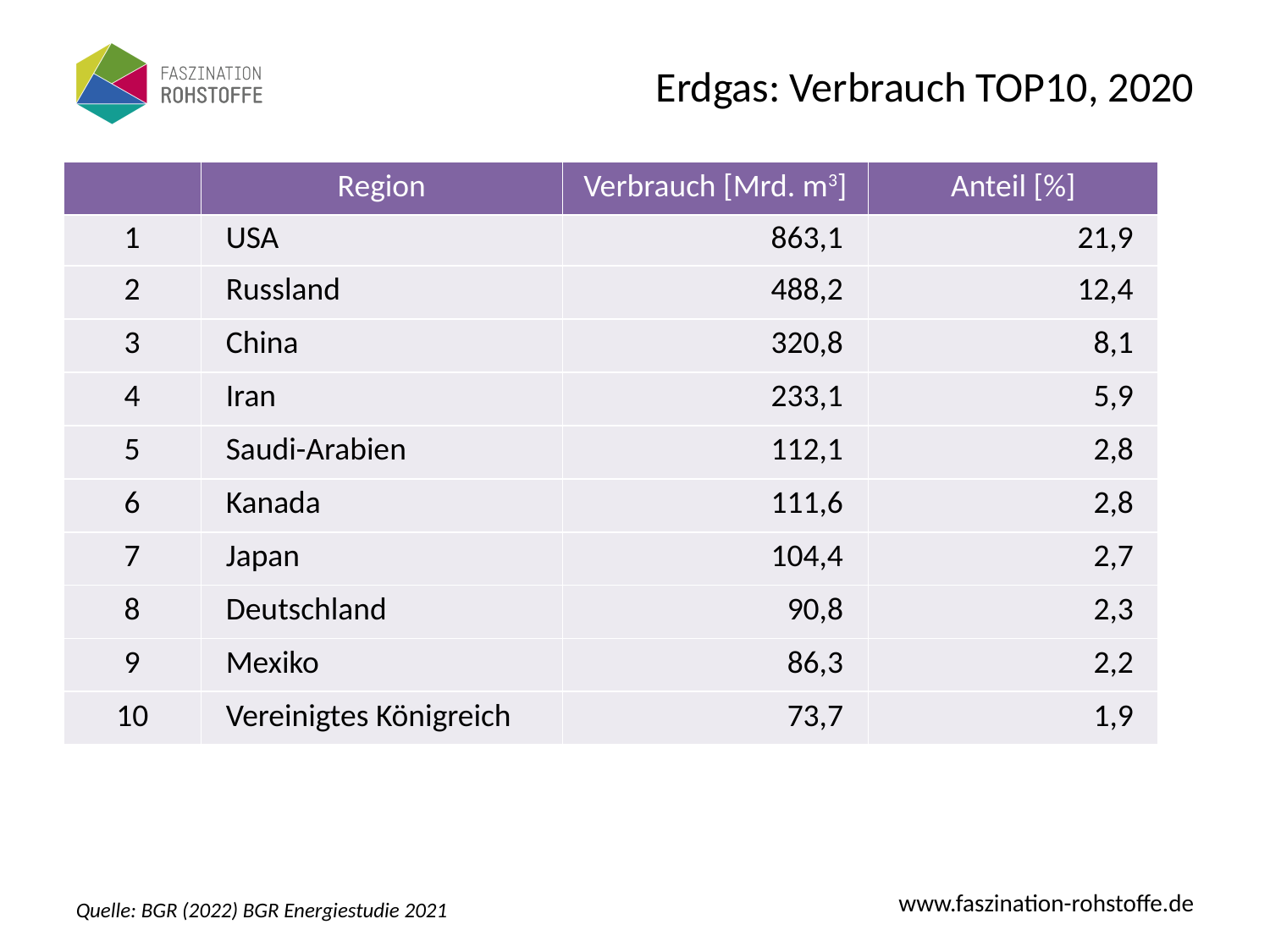

# Erdgas: Verbrauch TOP10, 2020
|  | Region | Verbrauch [Mrd. m3] | Anteil [%] |
| --- | --- | --- | --- |
| 1 | USA | 863,1 | 21,9 |
| 2 | Russland | 488,2 | 12,4 |
| 3 | China | 320,8 | 8,1 |
| 4 | Iran | 233,1 | 5,9 |
| 5 | Saudi-Arabien | 112,1 | 2,8 |
| 6 | Kanada | 111,6 | 2,8 |
| 7 | Japan | 104,4 | 2,7 |
| 8 | Deutschland | 90,8 | 2,3 |
| 9 | Mexiko | 86,3 | 2,2 |
| 10 | Vereinigtes Königreich | 73,7 | 1,9 |
Quelle: BGR (2022) BGR Energiestudie 2021